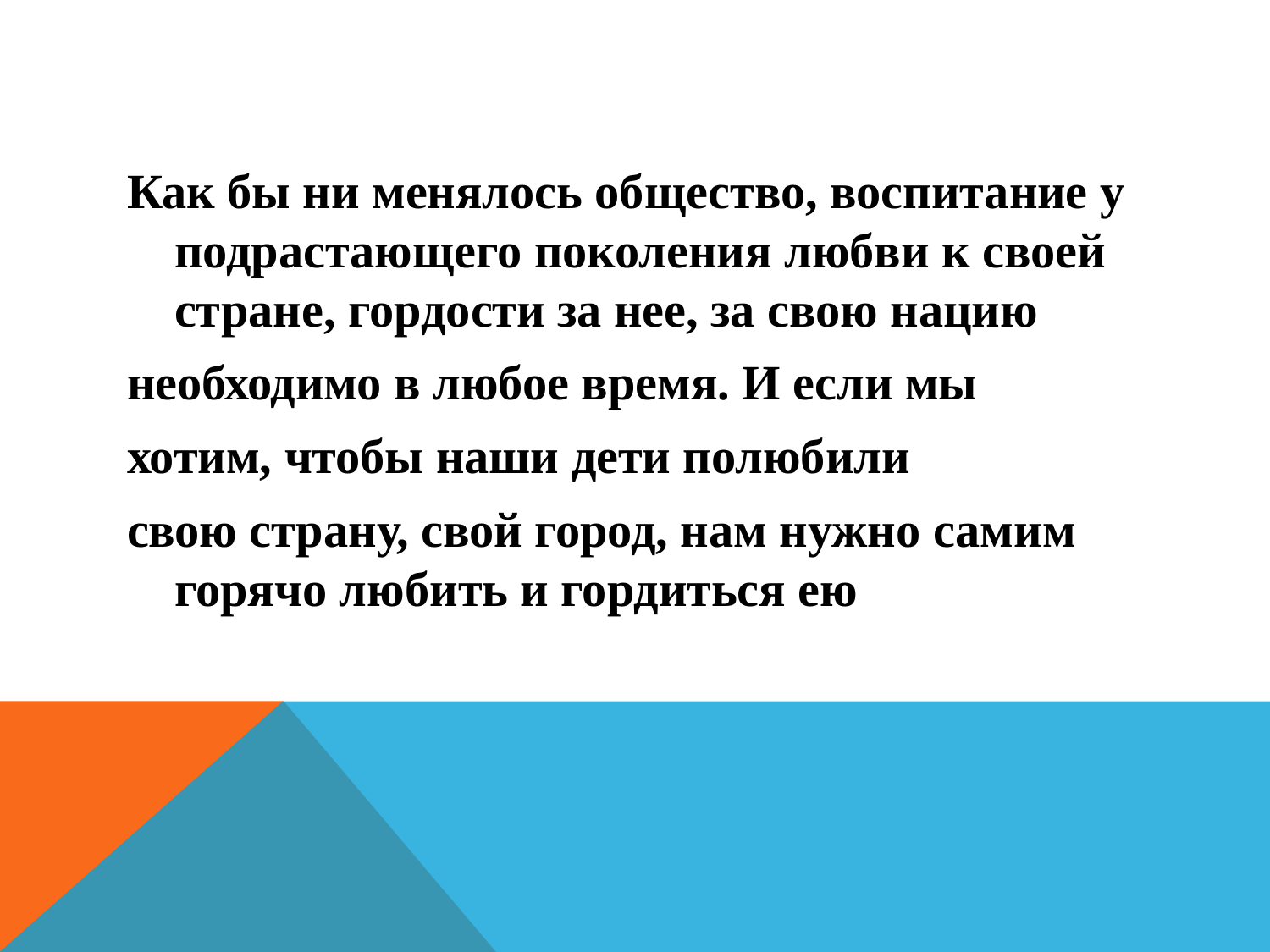

Как бы ни менялось общество, воспитание у подрастающего поколения любви к своей стране, гордости за нее, за свою нацию
необходимо в любое время. И если мы
хотим, чтобы наши дети полюбили
свою страну, свой город, нам нужно самим горячо любить и гордиться ею